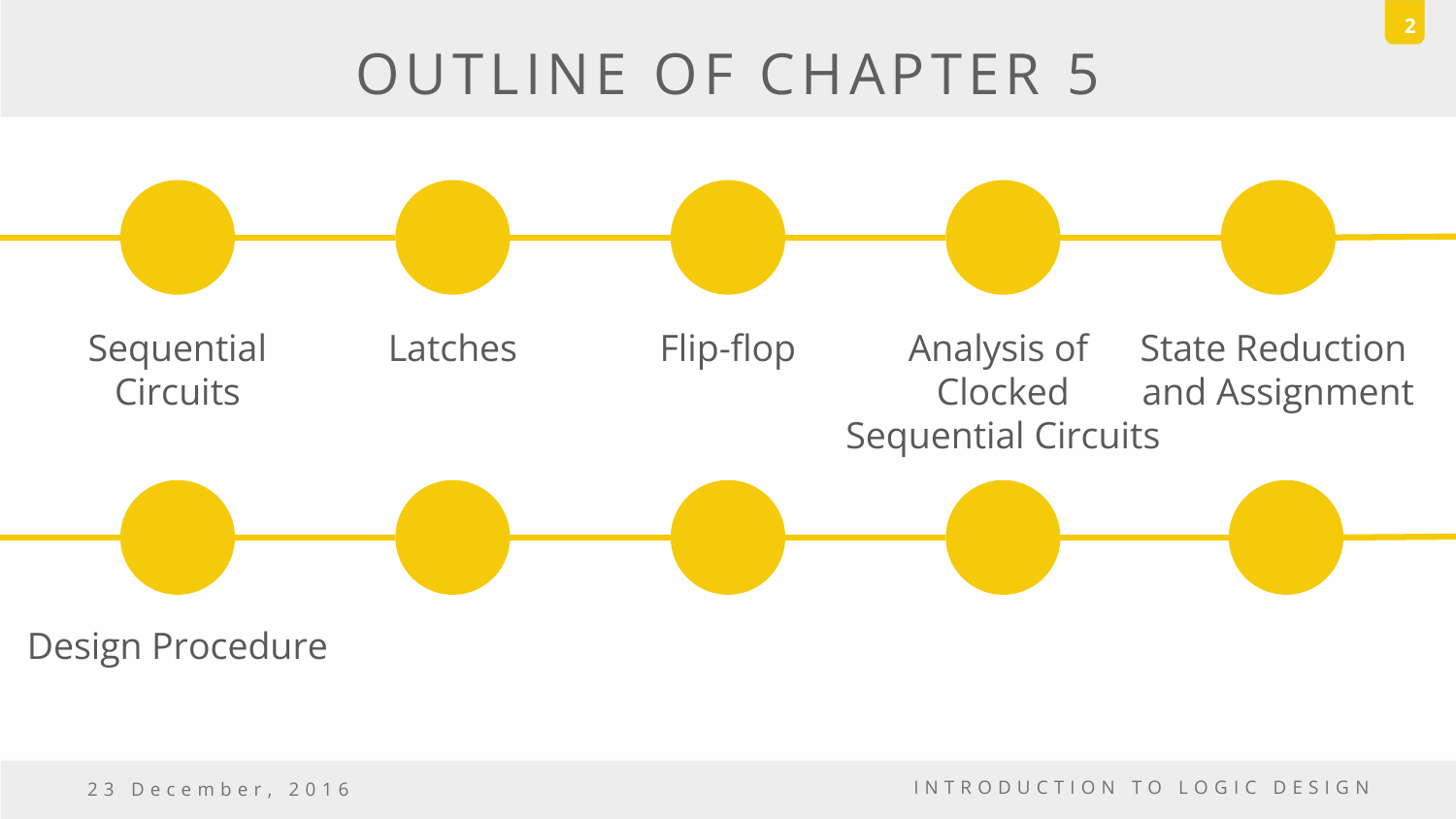

2
# OUTLINE OF CHAPTER 5

Analysis of
Clocked
Sequential Circuits
Latches
Sequential
Circuits
Flip-flop
State Reduction
and Assignment

Design Procedure
23 December, 2016
INTRODUCTION TO LOGIC DESIGN